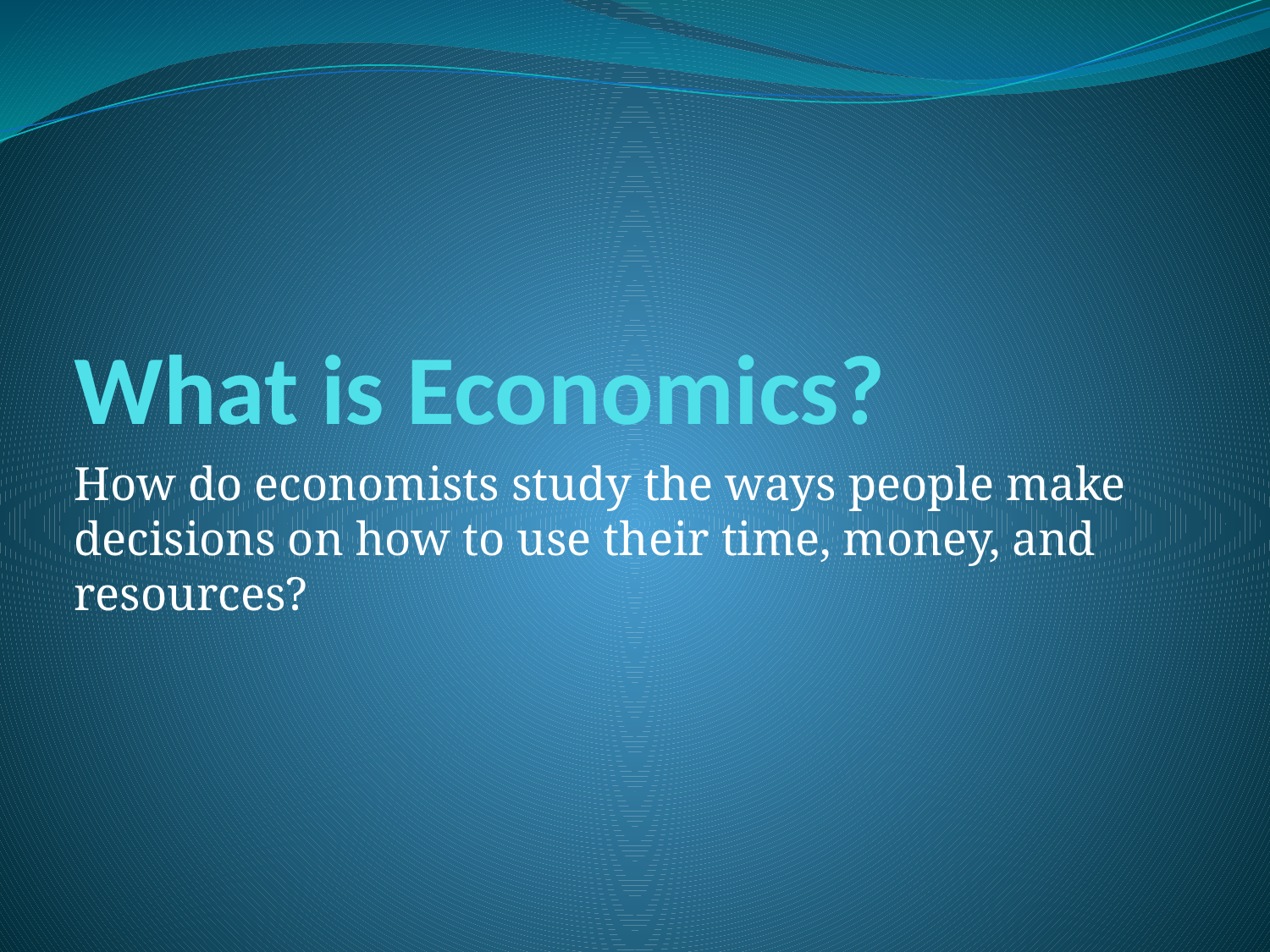

# What is Economics?
How do economists study the ways people make decisions on how to use their time, money, and resources?